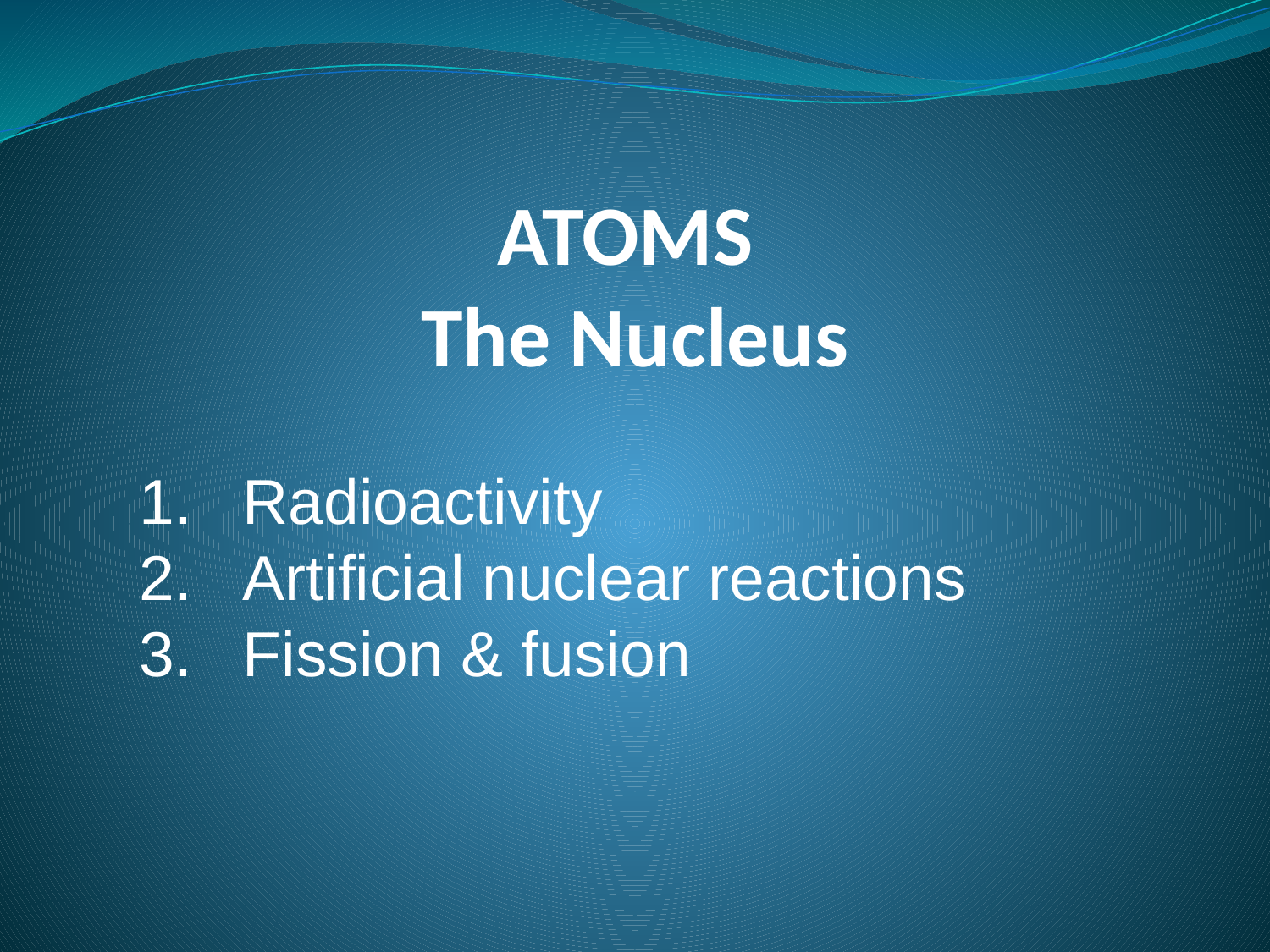

ATOMS
The Nucleus

Radioactivity
Artificial nuclear reactions
Fission & fusion